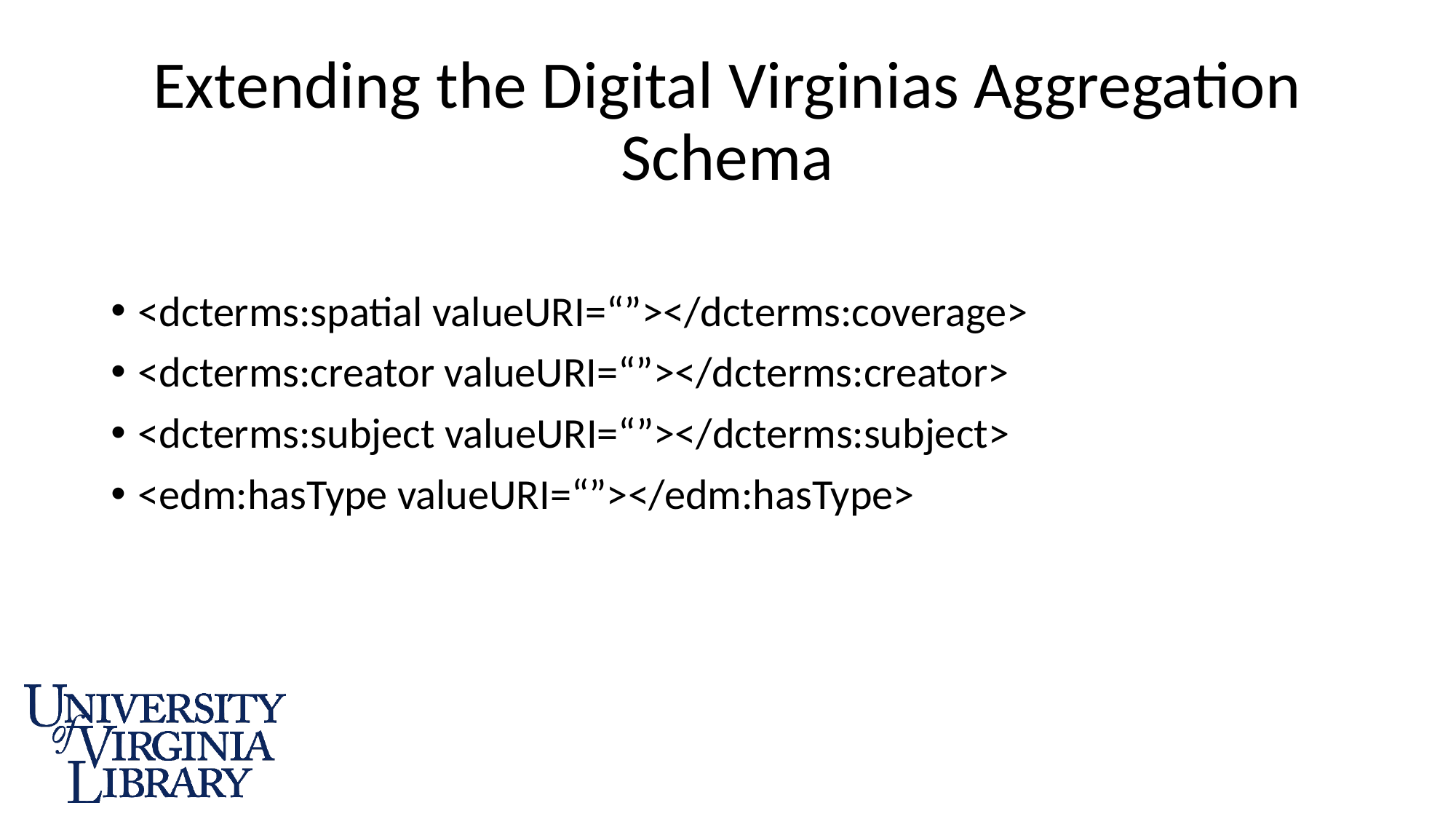

# Extending the Digital Virginias Aggregation Schema

<dcterms:spatial valueURI=“”></dcterms:coverage>
<dcterms:creator valueURI=“”></dcterms:creator>
<dcterms:subject valueURI=“”></dcterms:subject>
<edm:hasType valueURI=“”></edm:hasType>